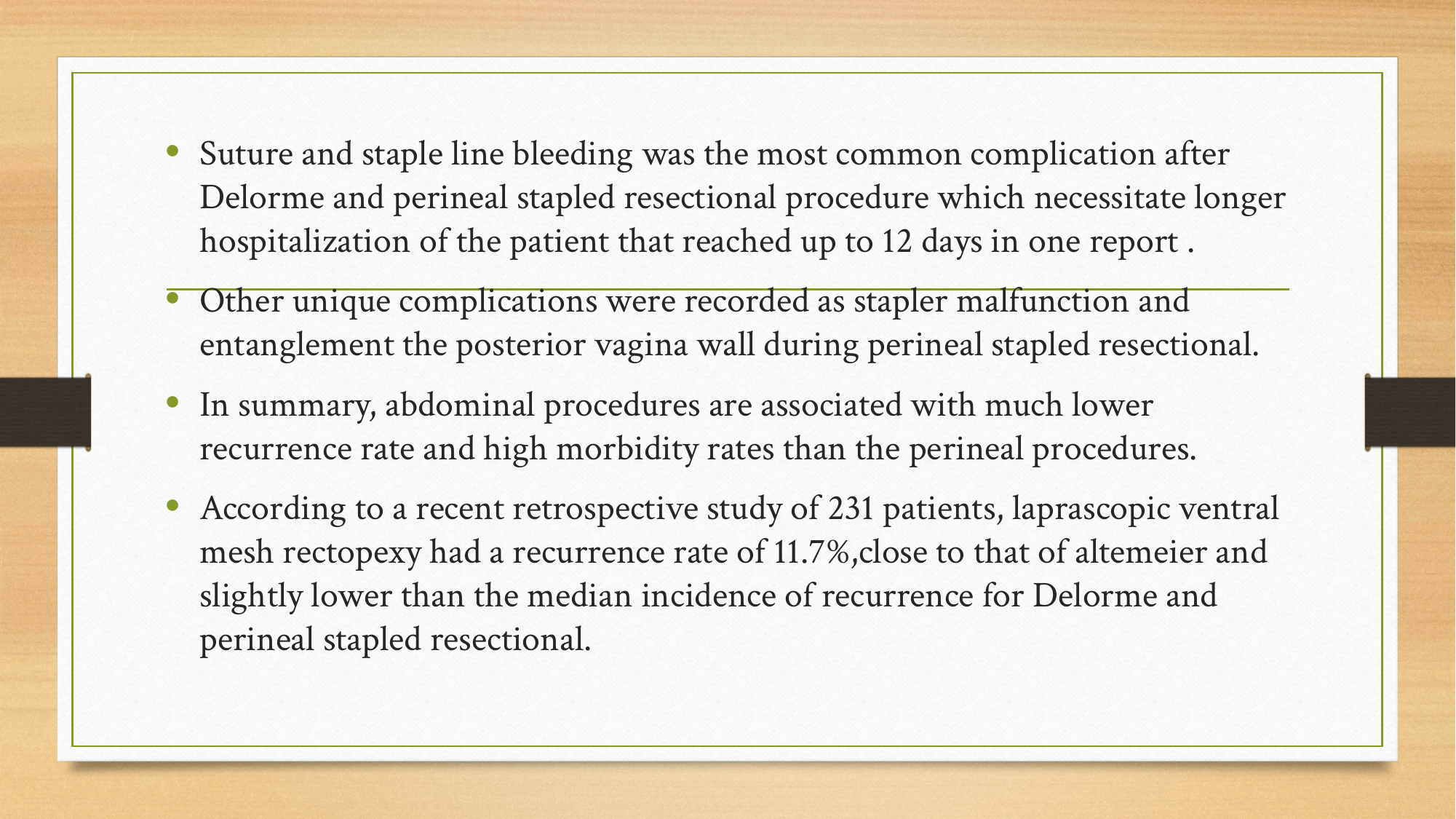

#
Suture and staple line bleeding was the most common complication after Delorme and perineal stapled resectional procedure which necessitate longer hospitalization of the patient that reached up to 12 days in one report .
Other unique complications were recorded as stapler malfunction and entanglement the posterior vagina wall during perineal stapled resectional.
In summary, abdominal procedures are associated with much lower recurrence rate and high morbidity rates than the perineal procedures.
According to a recent retrospective study of 231 patients, laprascopic ventral mesh rectopexy had a recurrence rate of 11.7%,close to that of altemeier and slightly lower than the median incidence of recurrence for Delorme and perineal stapled resectional.